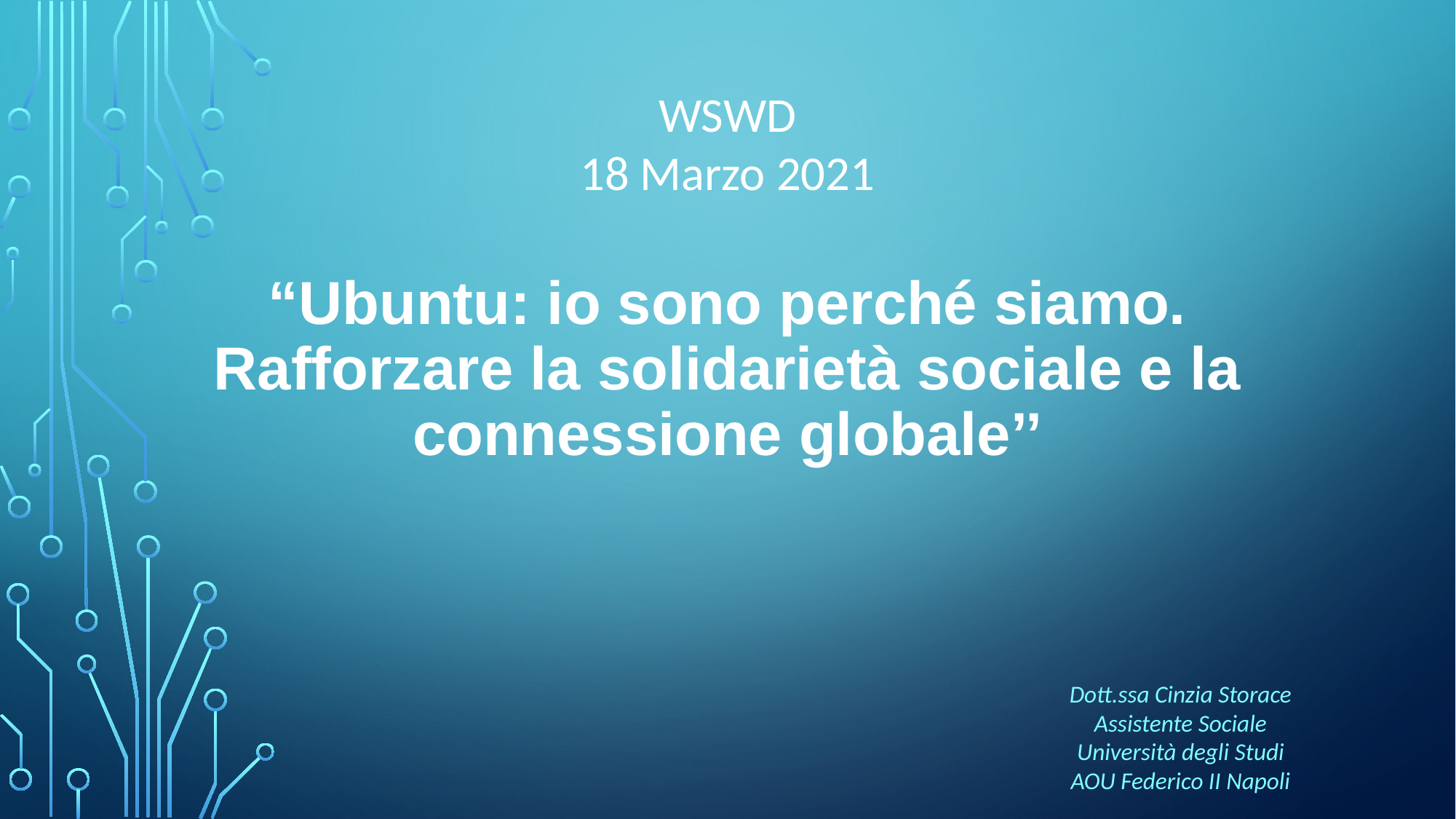

WSWD
18 Marzo 2021
# “Ubuntu: io sono perché siamo. Rafforzare la solidarietà sociale e la connessione globale’’
Dott.ssa Cinzia Storace
Assistente Sociale
Università degli Studi
AOU Federico II Napoli